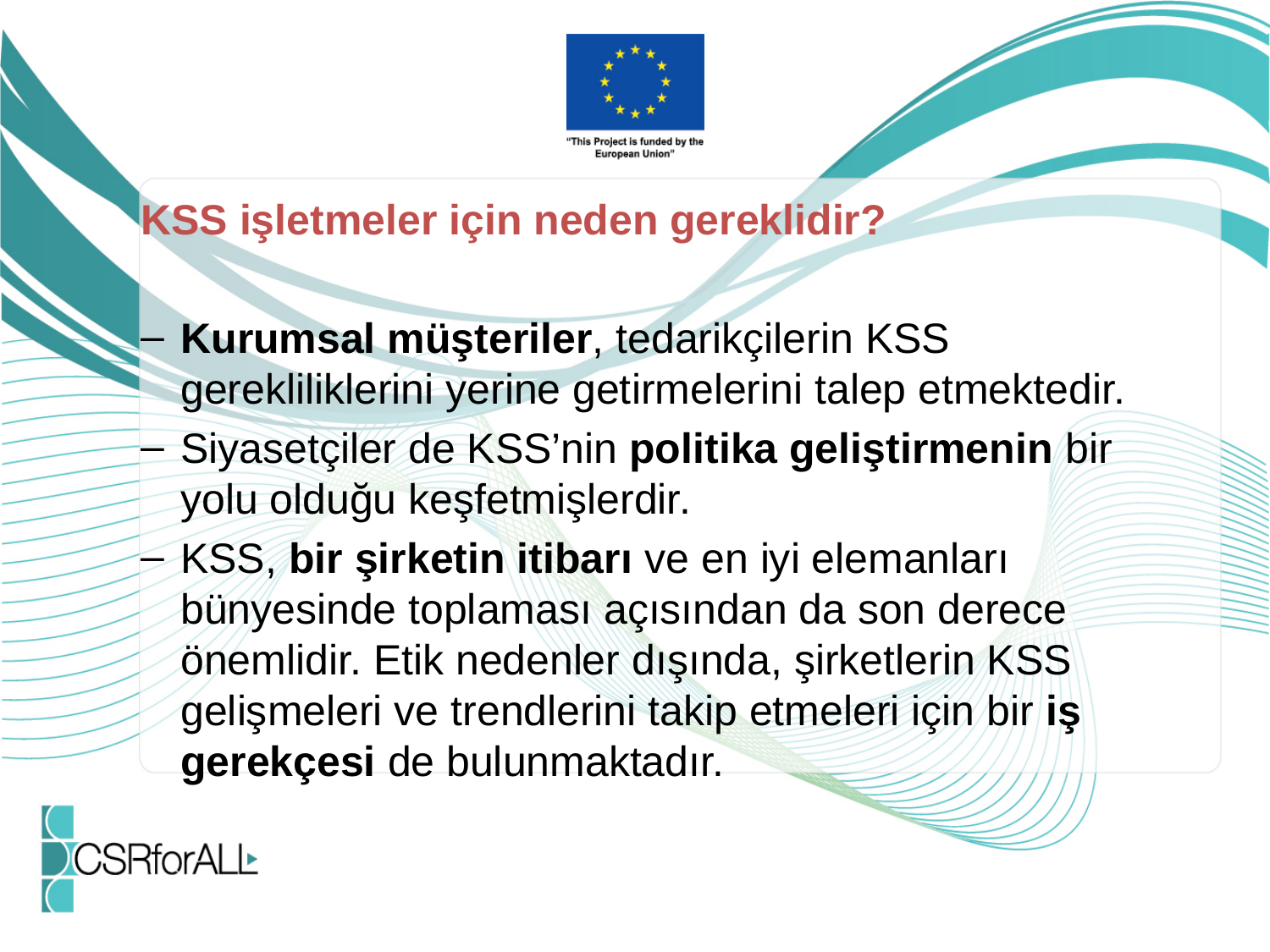

KSS işletmeler için neden gereklidir?

Kurumsal müşteriler, tedarikçilerin KSS gerekliliklerini yerine getirmelerini talep etmektedir.
Siyasetçiler de KSS’nin politika geliştirmenin bir yolu olduğu keşfetmişlerdir.
KSS, bir şirketin itibarı ve en iyi elemanları bünyesinde toplaması açısından da son derece önemlidir. Etik nedenler dışında, şirketlerin KSS gelişmeleri ve trendlerini takip etmeleri için bir iş gerekçesi de bulunmaktadır.